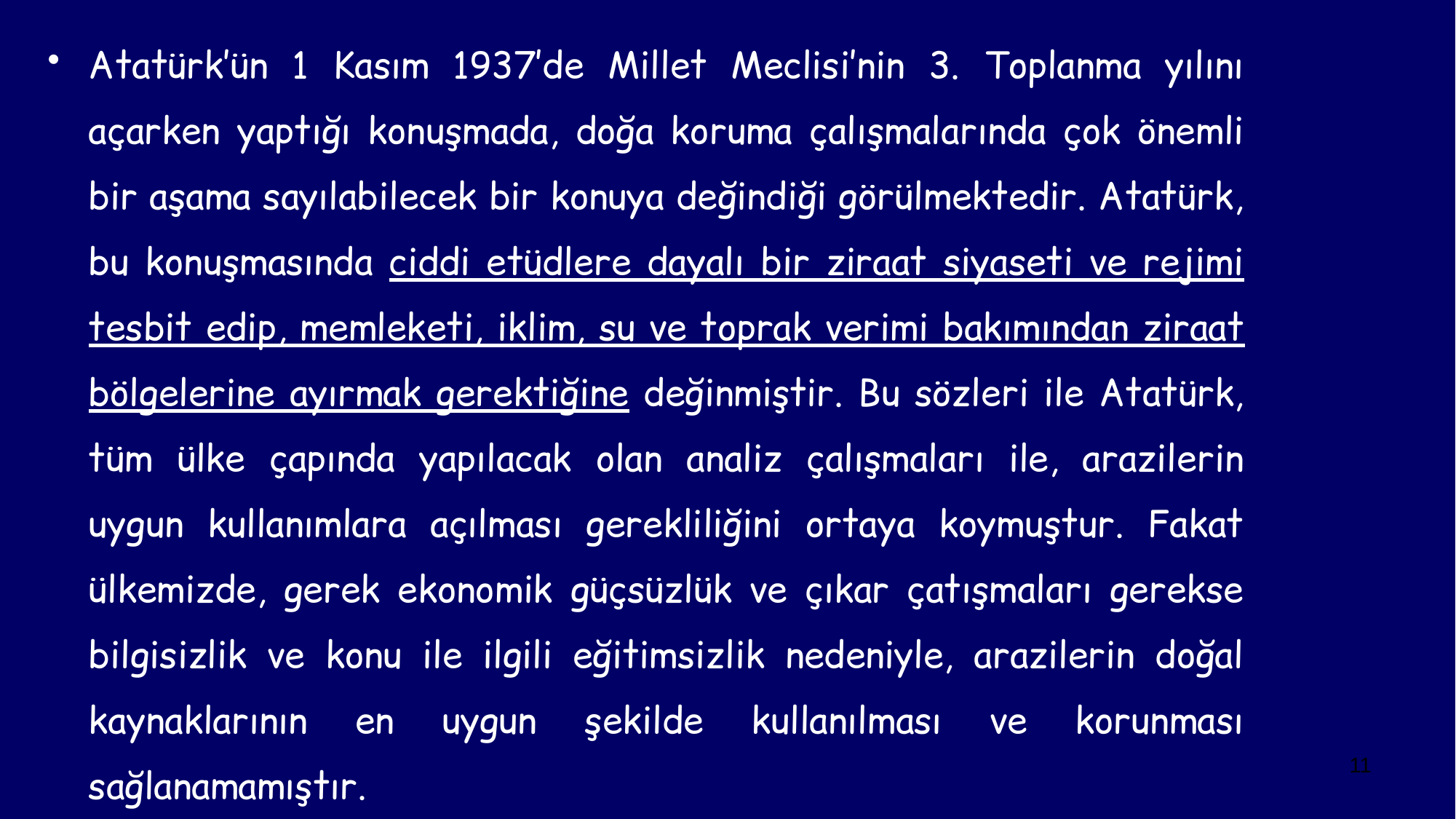

Atatürk’ün 1 Kasım 1937’de Millet Meclisi’nin 3. Toplanma yılını açarken yaptığı konuşmada, doğa koruma çalışmalarında çok önemli bir aşama sayılabilecek bir konuya değindiği görülmektedir. Atatürk, bu konuşmasında ciddi etüdlere dayalı bir ziraat siyaseti ve rejimi tesbit edip, memleketi, iklim, su ve toprak verimi bakımından ziraat bölgelerine ayırmak gerektiğine değinmiştir. Bu sözleri ile Atatürk, tüm ülke çapında yapılacak olan analiz çalışmaları ile, arazilerin uygun kullanımlara açılması gerekliliğini ortaya koymuştur. Fakat ülkemizde, gerek ekonomik güçsüzlük ve çıkar çatışmaları gerekse bilgisizlik ve konu ile ilgili eğitimsizlik nedeniyle, arazilerin doğal kaynaklarının en uygun şekilde kullanılması ve korunması sağlanamamıştır.
11